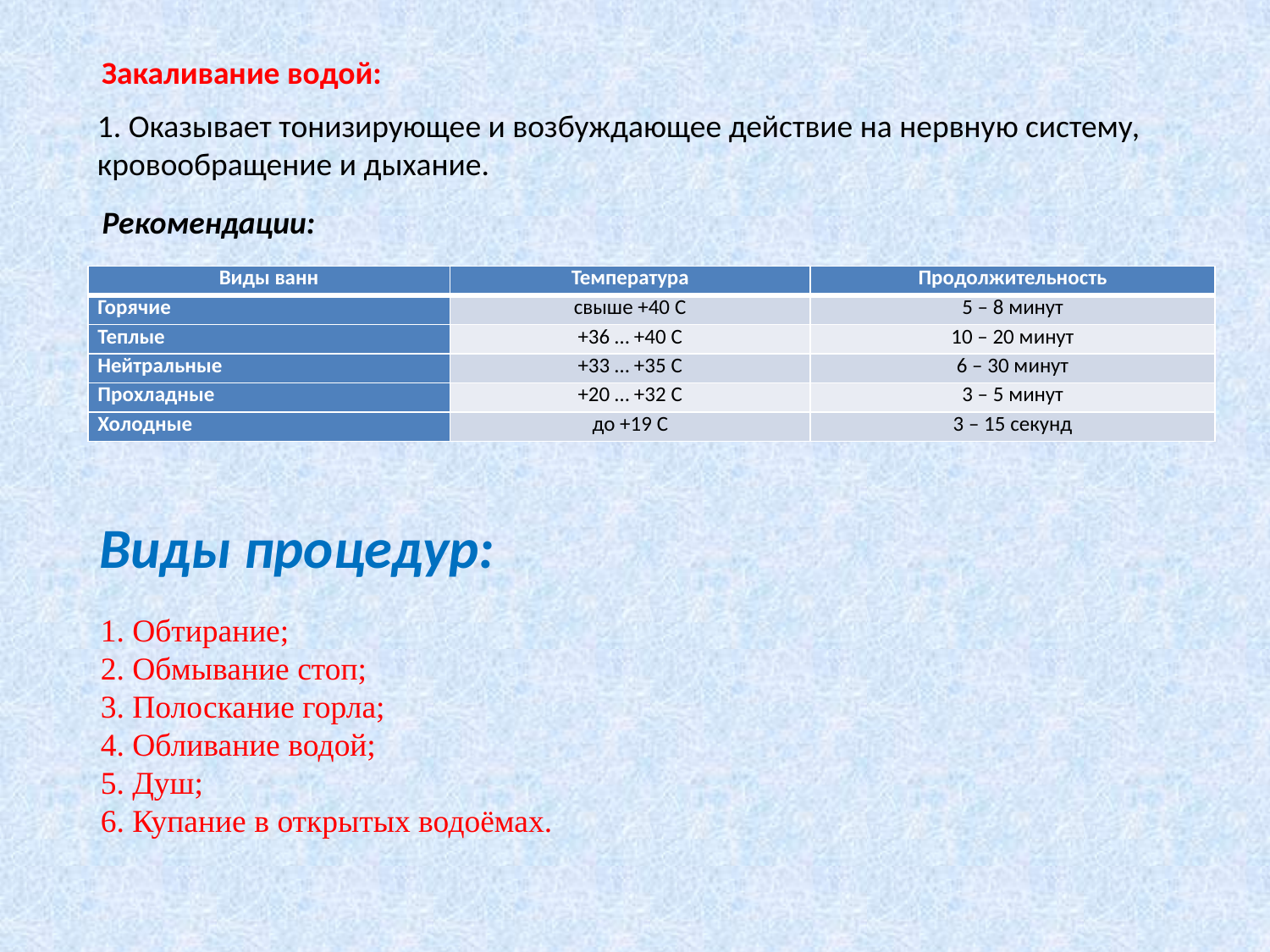

Закаливание водой:
1. Оказывает тонизирующее и возбуждающее действие на нервную систему, кровообращение и дыхание.
Рекомендации:
| Виды ванн | Температура | Продолжительность |
| --- | --- | --- |
| Горячие | свыше +40 С | 5 – 8 минут |
| Теплые | +36 … +40 С | 10 – 20 минут |
| Нейтральные | +33 … +35 С | 6 – 30 минут |
| Прохладные | +20 … +32 С | 3 – 5 минут |
| Холодные | до +19 С | 3 – 15 секунд |
Виды процедур:
1. Обтирание;
2. Обмывание стоп;
3. Полоскание горла;
4. Обливание водой;
5. Душ;
6. Купание в открытых водоёмах.